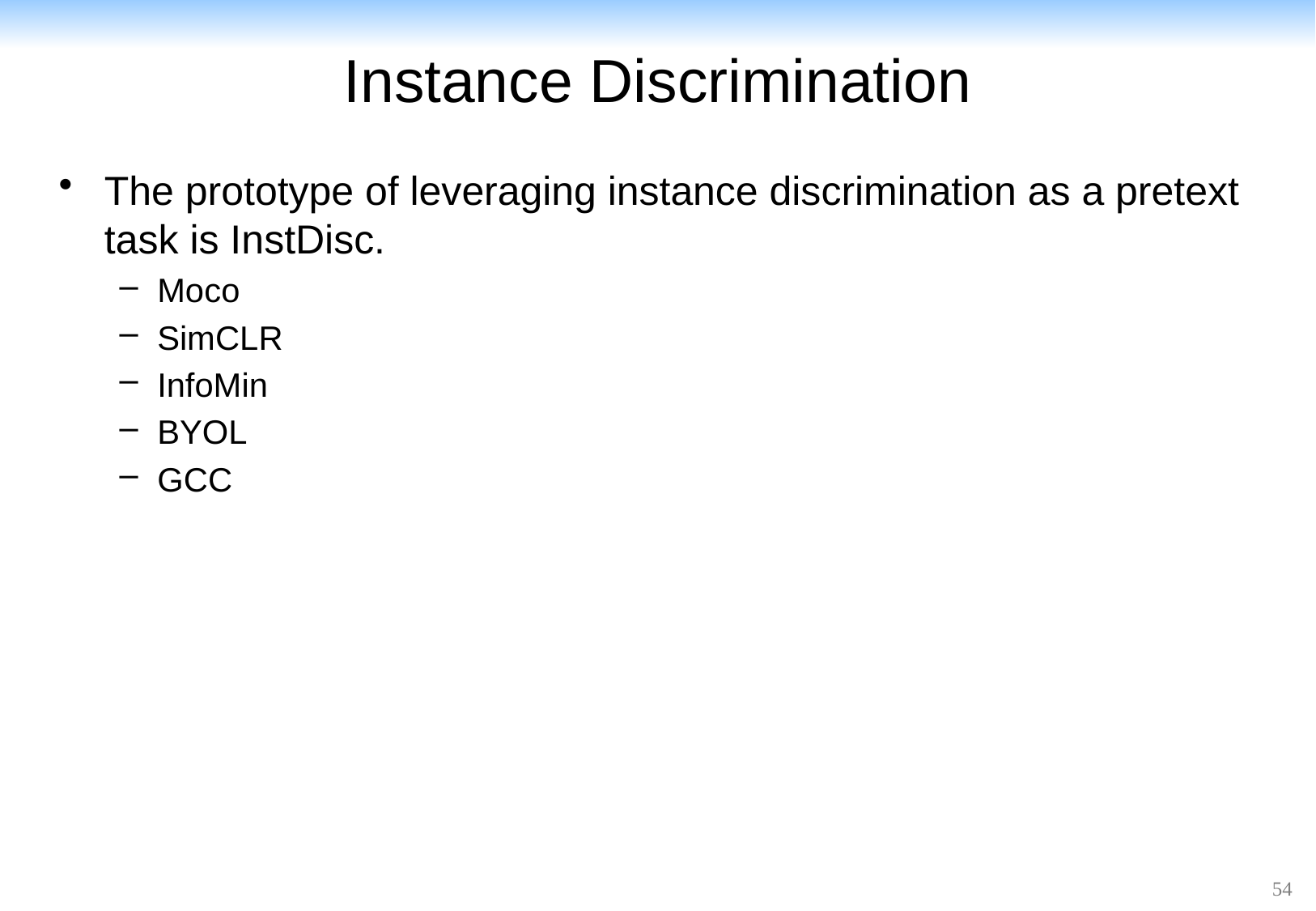

# Instance Discrimination
The prototype of leveraging instance discrimination as a pretext task is InstDisc.
Moco
SimCLR
InfoMin
BYOL
GCC